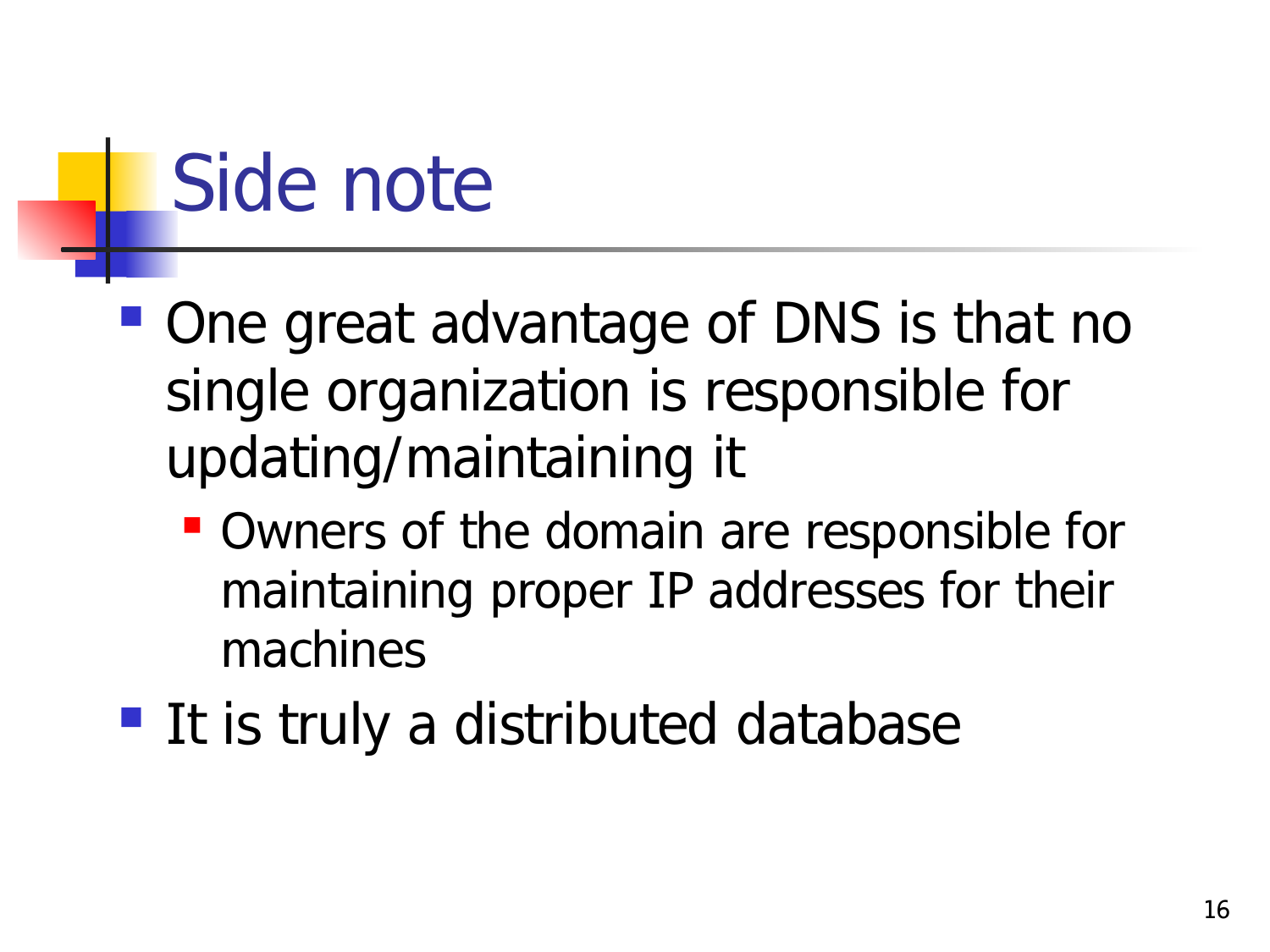

# Side note
One great advantage of DNS is that no single organization is responsible for updating/maintaining it
Owners of the domain are responsible for maintaining proper IP addresses for their machines
It is truly a distributed database

16